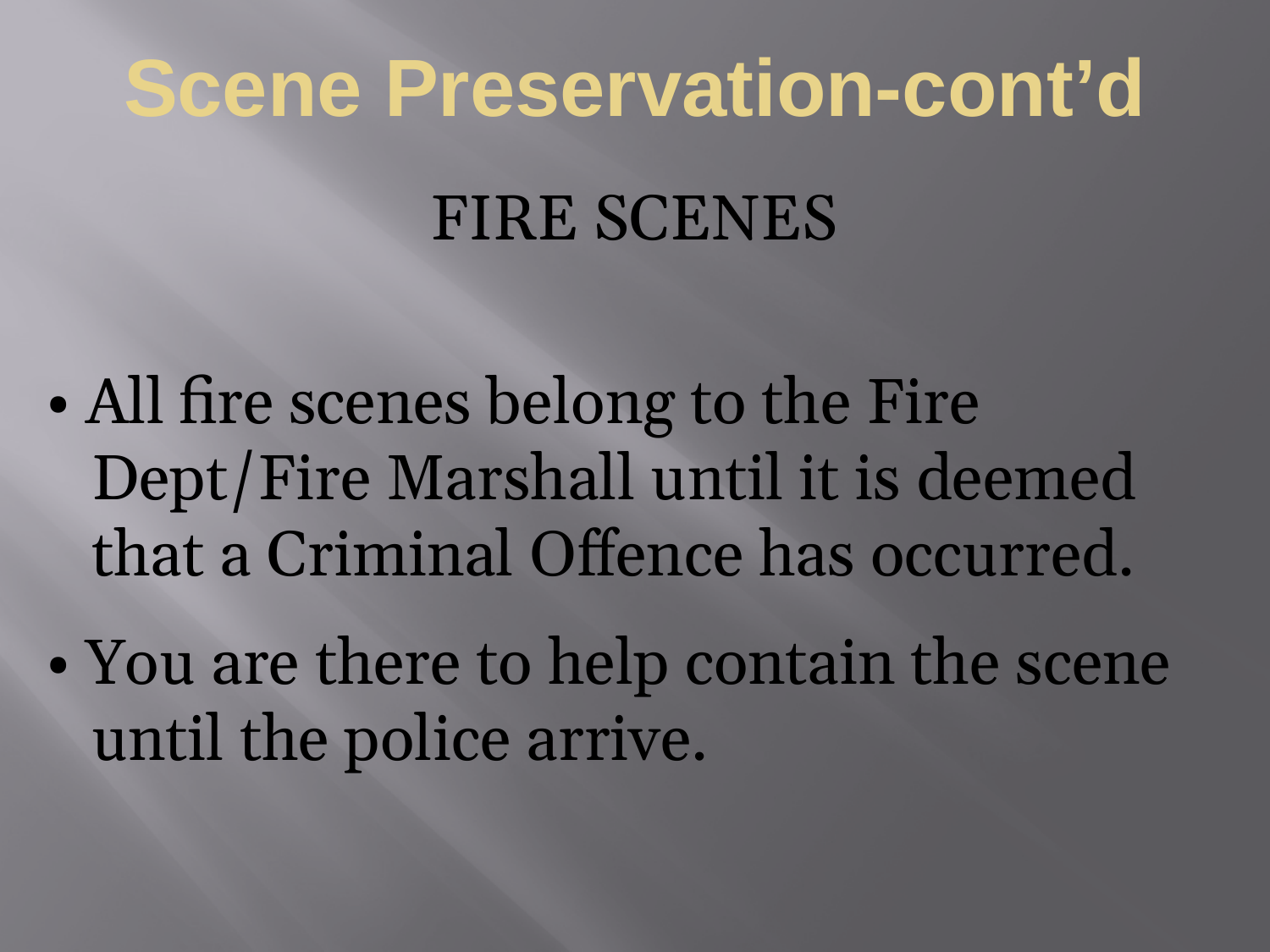

# Scene Preservation-cont’d
FIRE SCENES

• All fire scenes belong to the Fire Dept/Fire Marshall until it is deemed that a Criminal Offence has occurred.
• You are there to help contain the scene until the police arrive.